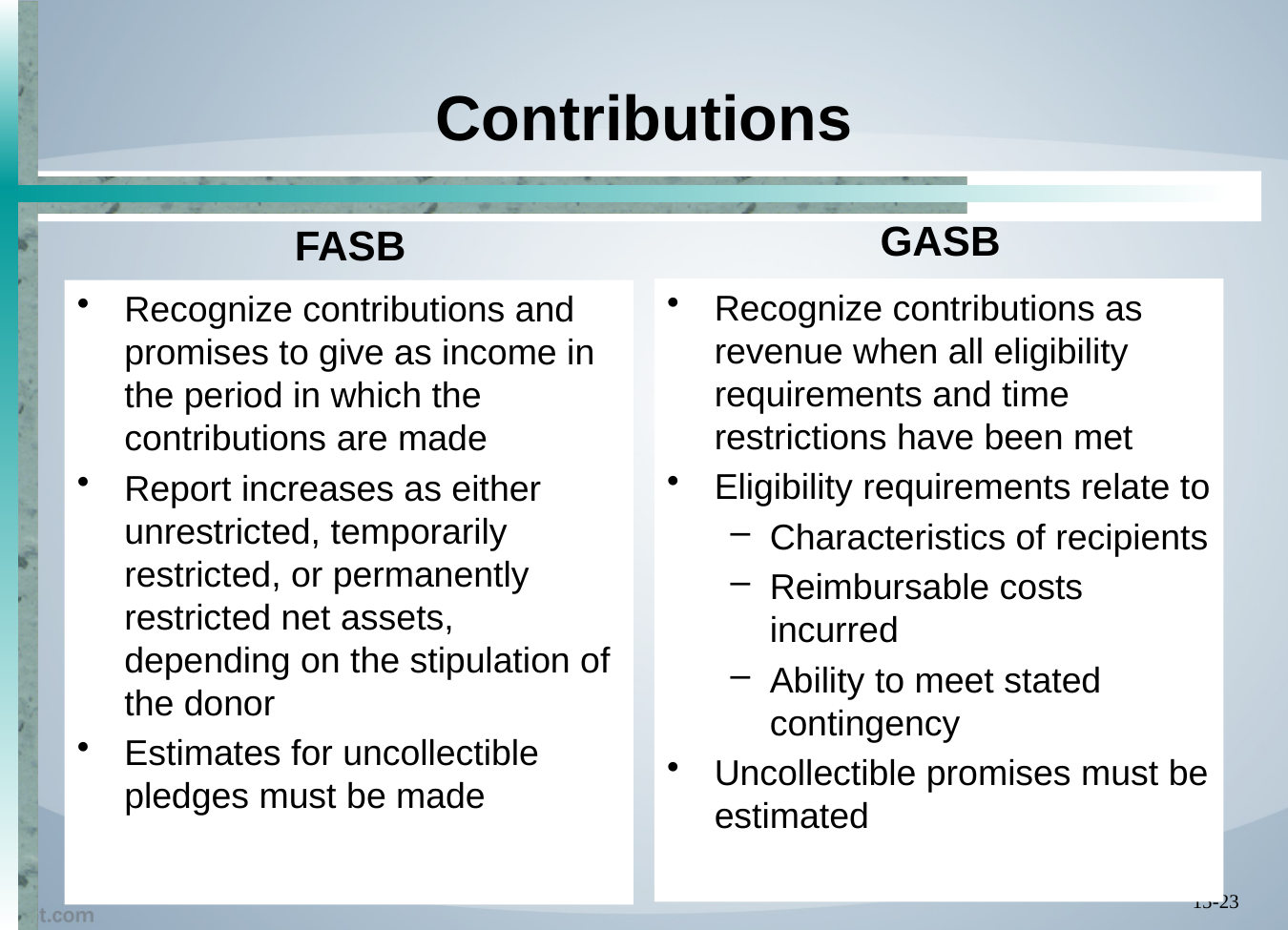

# Contributions
GASB
FASB
Recognize contributions as revenue when all eligibility requirements and time restrictions have been met
Eligibility requirements relate to
Characteristics of recipients
Reimbursable costs incurred
Ability to meet stated contingency
Uncollectible promises must be estimated
Recognize contributions and promises to give as income in the period in which the contributions are made
Report increases as either unrestricted, temporarily restricted, or permanently restricted net assets, depending on the stipulation of the donor
Estimates for uncollectible pledges must be made